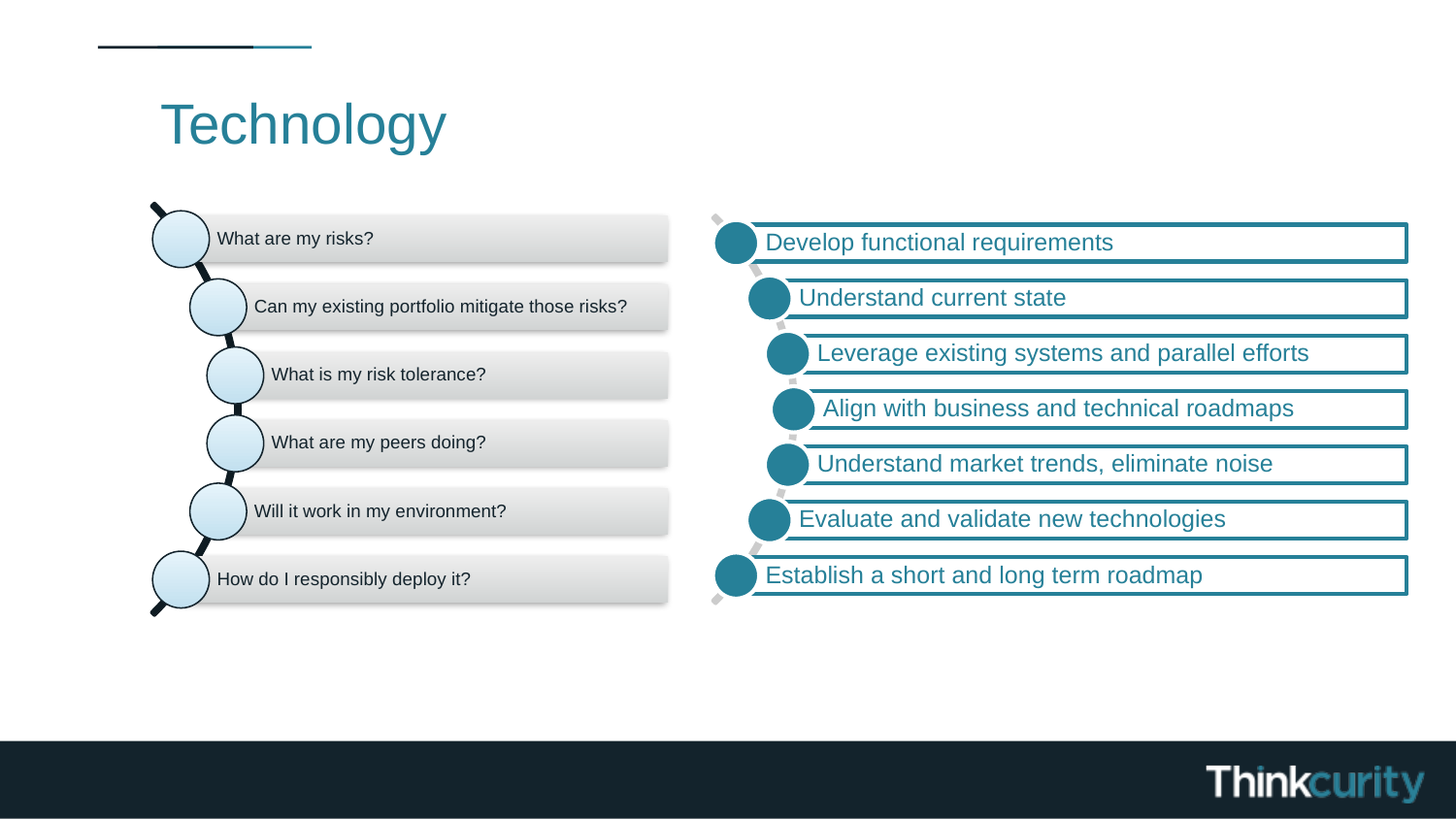

# Technology
What are my risks?
Can my existing portfolio mitigate those risks?
What is my risk tolerance?
What are my peers doing?
Will it work in my environment?
How do I responsibly deploy it?
Develop functional requirements
Understand current state
Leverage existing systems and parallel efforts
Align with business and technical roadmaps
Understand market trends, eliminate noise
Evaluate and validate new technologies
Establish a short and long term roadmap